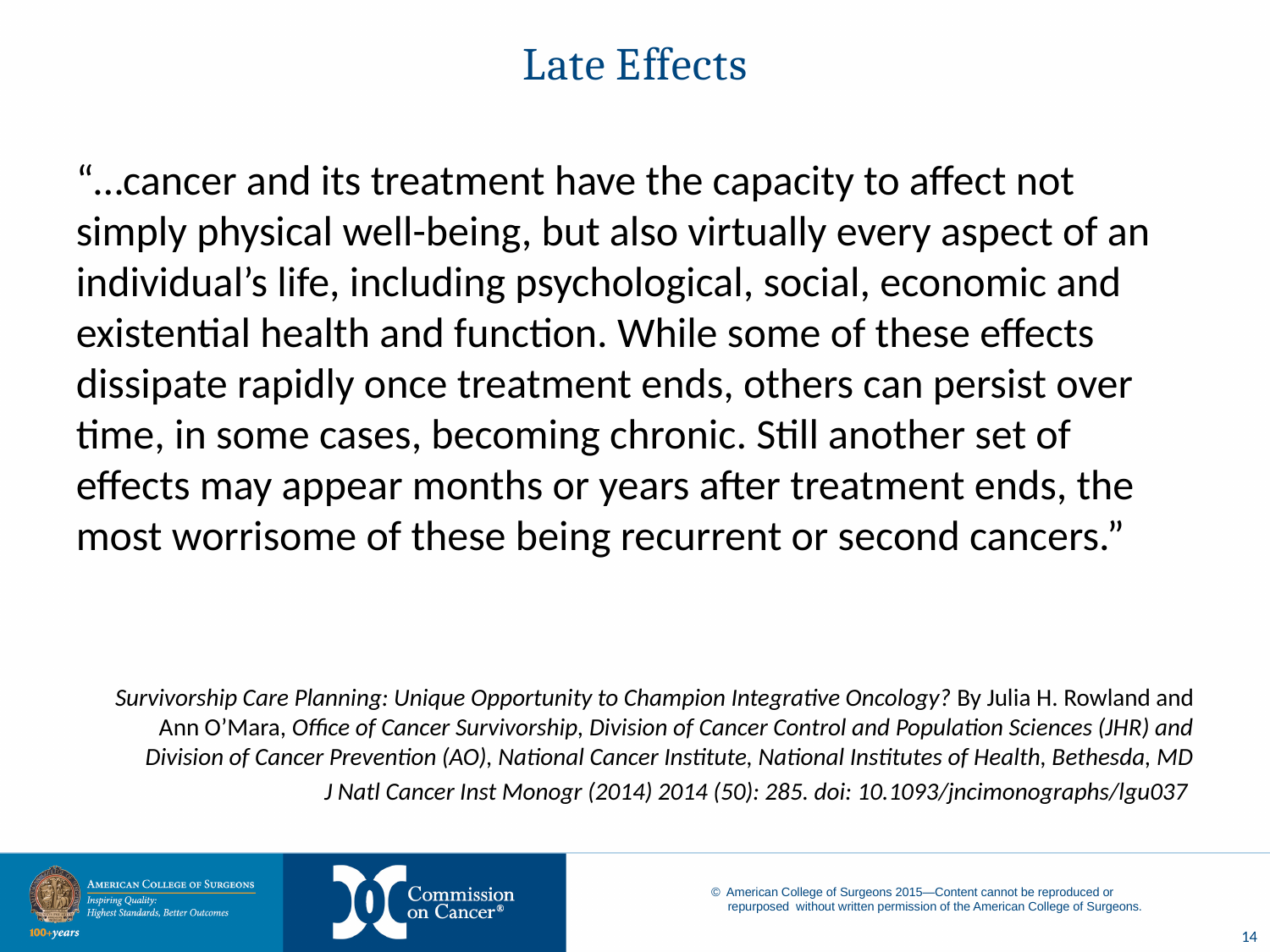

# Late Effects
“…cancer and its treatment have the capacity to affect not simply physical well-being, but also virtually every aspect of an individual’s life, including psychological, social, economic and existential health and function. While some of these effects dissipate rapidly once treatment ends, others can persist over time, in some cases, becoming chronic. Still another set of effects may appear months or years after treatment ends, the most worrisome of these being recurrent or second cancers.”

Survivorship Care Planning: Unique Opportunity to Champion Integrative Oncology? By Julia H. Rowland and Ann O’Mara, Office of Cancer Survivorship, Division of Cancer Control and Population Sciences (JHR) and Division of Cancer Prevention (AO), National Cancer Institute, National Institutes of Health, Bethesda, MD
J Natl Cancer Inst Monogr (2014) 2014 (50): 285. doi: 10.1093/jncimonographs/lgu037